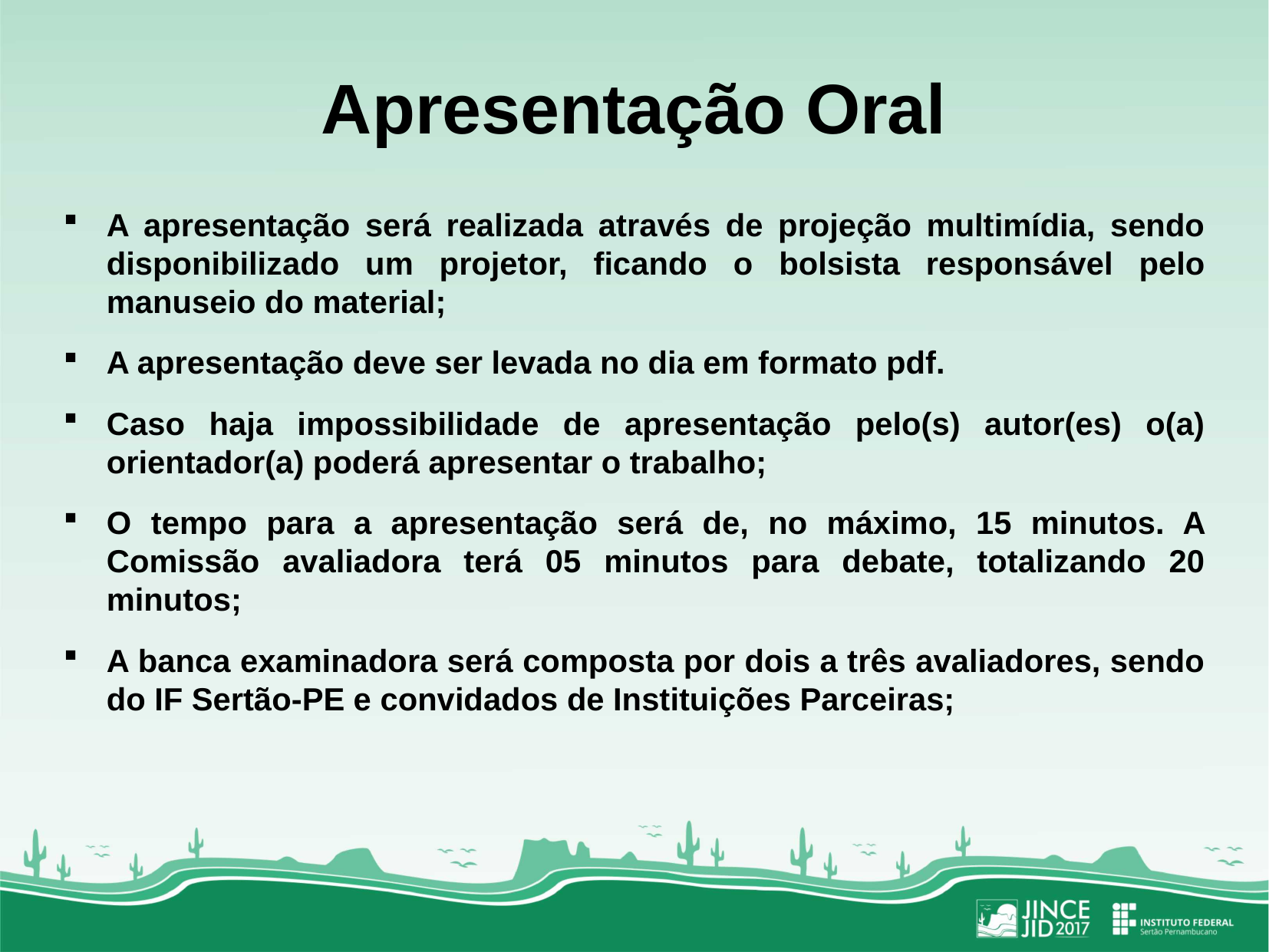

# Apresentação Oral
A apresentação será realizada através de projeção multimídia, sendo disponibilizado um projetor, ficando o bolsista responsável pelo manuseio do material;
A apresentação deve ser levada no dia em formato pdf.
Caso haja impossibilidade de apresentação pelo(s) autor(es) o(a) orientador(a) poderá apresentar o trabalho;
O tempo para a apresentação será de, no máximo, 15 minutos. A Comissão avaliadora terá 05 minutos para debate, totalizando 20 minutos;
A banca examinadora será composta por dois a três avaliadores, sendo do IF Sertão-PE e convidados de Instituições Parceiras;